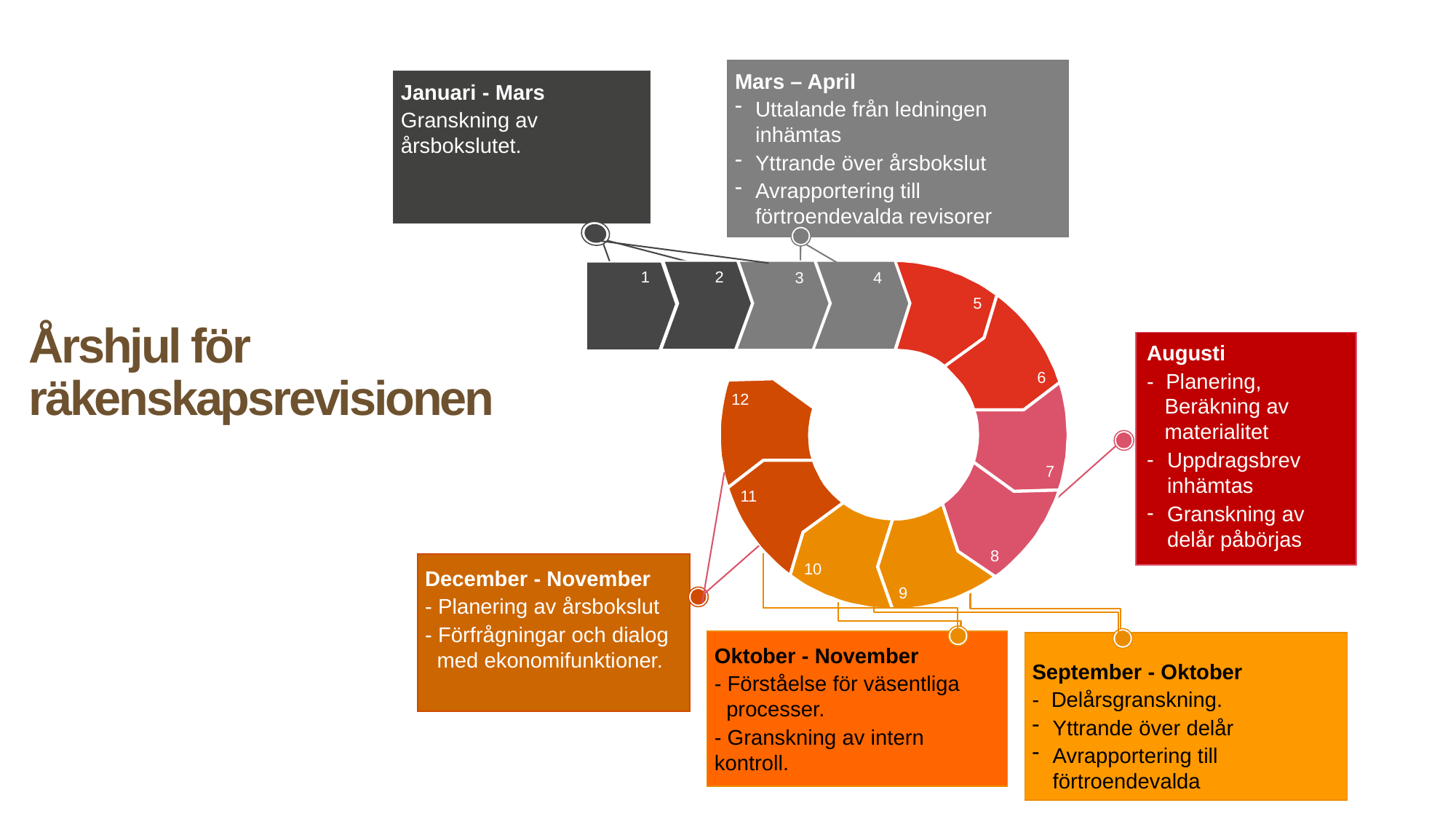

Mars – April
Uttalande från ledningen inhämtas
Yttrande över årsbokslut
Avrapportering till förtroendevalda revisorer

Januari - Mars
Granskning av årsbokslutet.

1
2
3
4
5

Årshjul för räkenskapsrevisionen
Augusti
-  Planering,
   Beräkning av
   materialitet
Uppdragsbrev inhämtas
Granskning av delår påbörjas

6

12

7

11

8

December - November
- Planering av årsbokslut
- Förfrågningar och dialog
  med ekonomifunktioner.

10
9

Oktober - November
- Förståelse för väsentliga
  processer.
- Granskning av intern kontroll.

September - Oktober
-  Delårsgranskning.
Yttrande över delår
Avrapportering till förtroendevalda